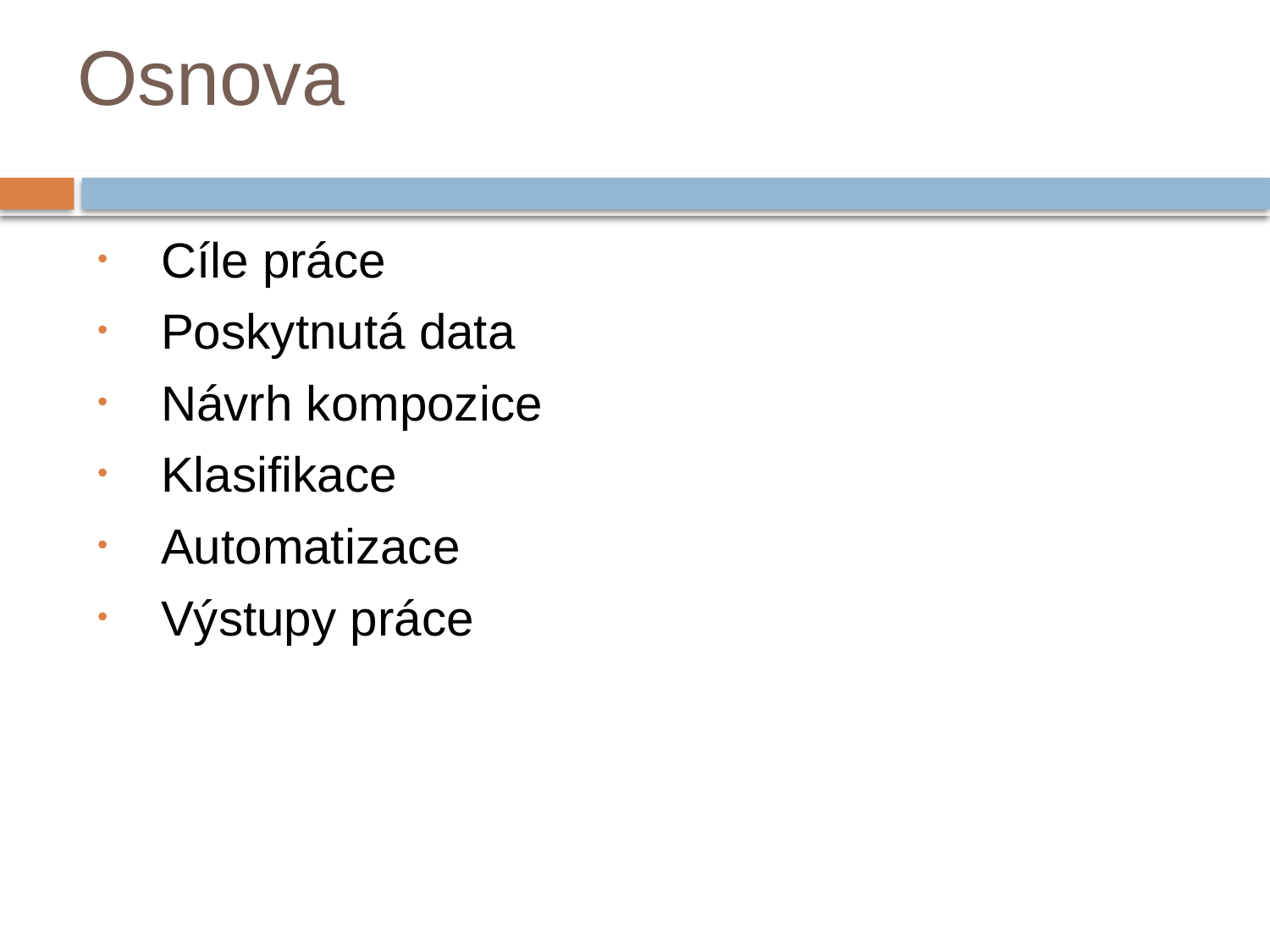

# Osnova
Cíle práce
Poskytnutá data
Návrh kompozice
Klasifikace
Automatizace
Výstupy práce